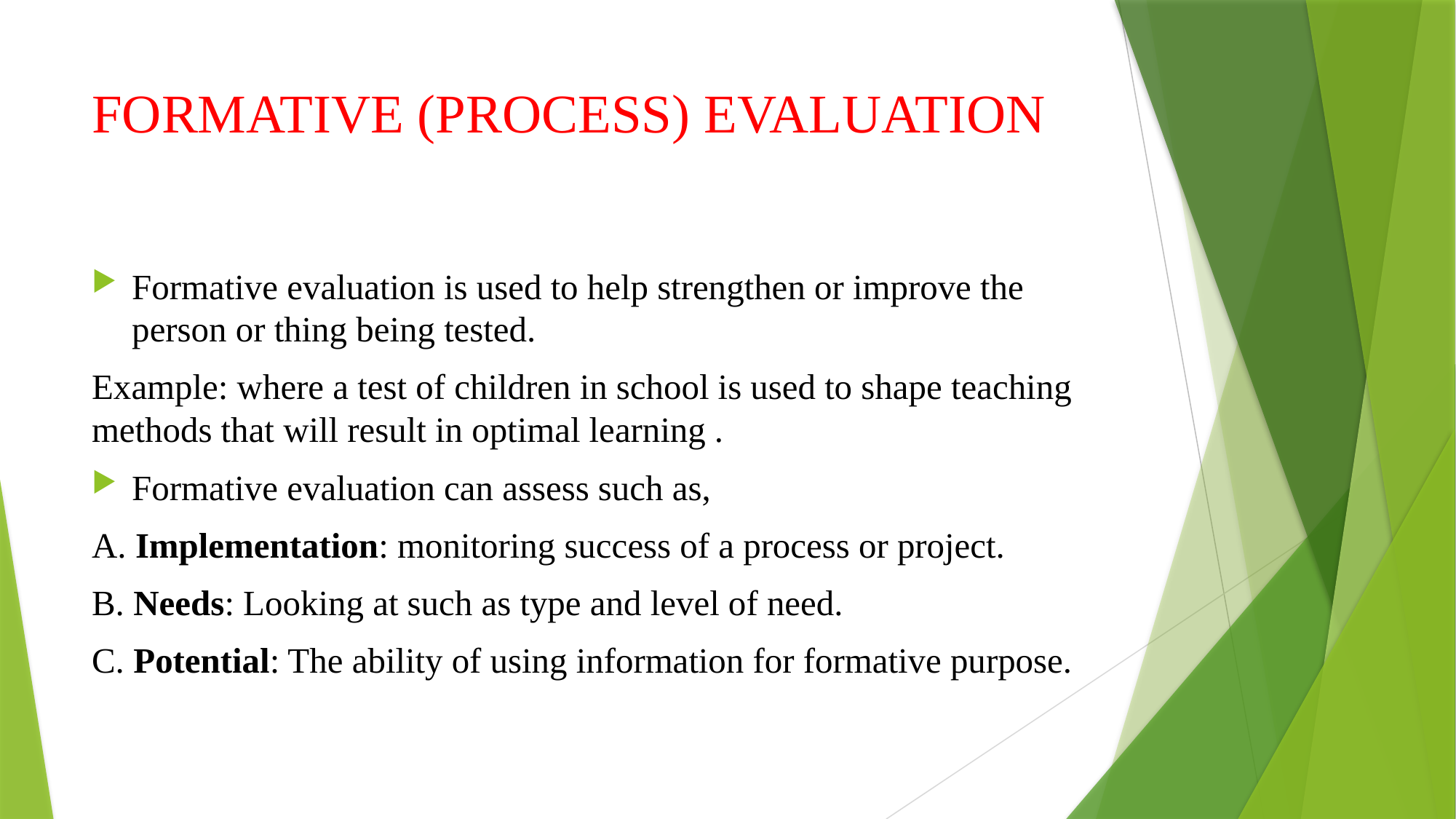

# FORMATIVE (PROCESS) EVALUATION
Formative evaluation is used to help strengthen or improve the person or thing being tested.
Example: where a test of children in school is used to shape teaching methods that will result in optimal learning .
Formative evaluation can assess such as,
A. Implementation: monitoring success of a process or project.
B. Needs: Looking at such as type and level of need.
C. Potential: The ability of using information for formative purpose.